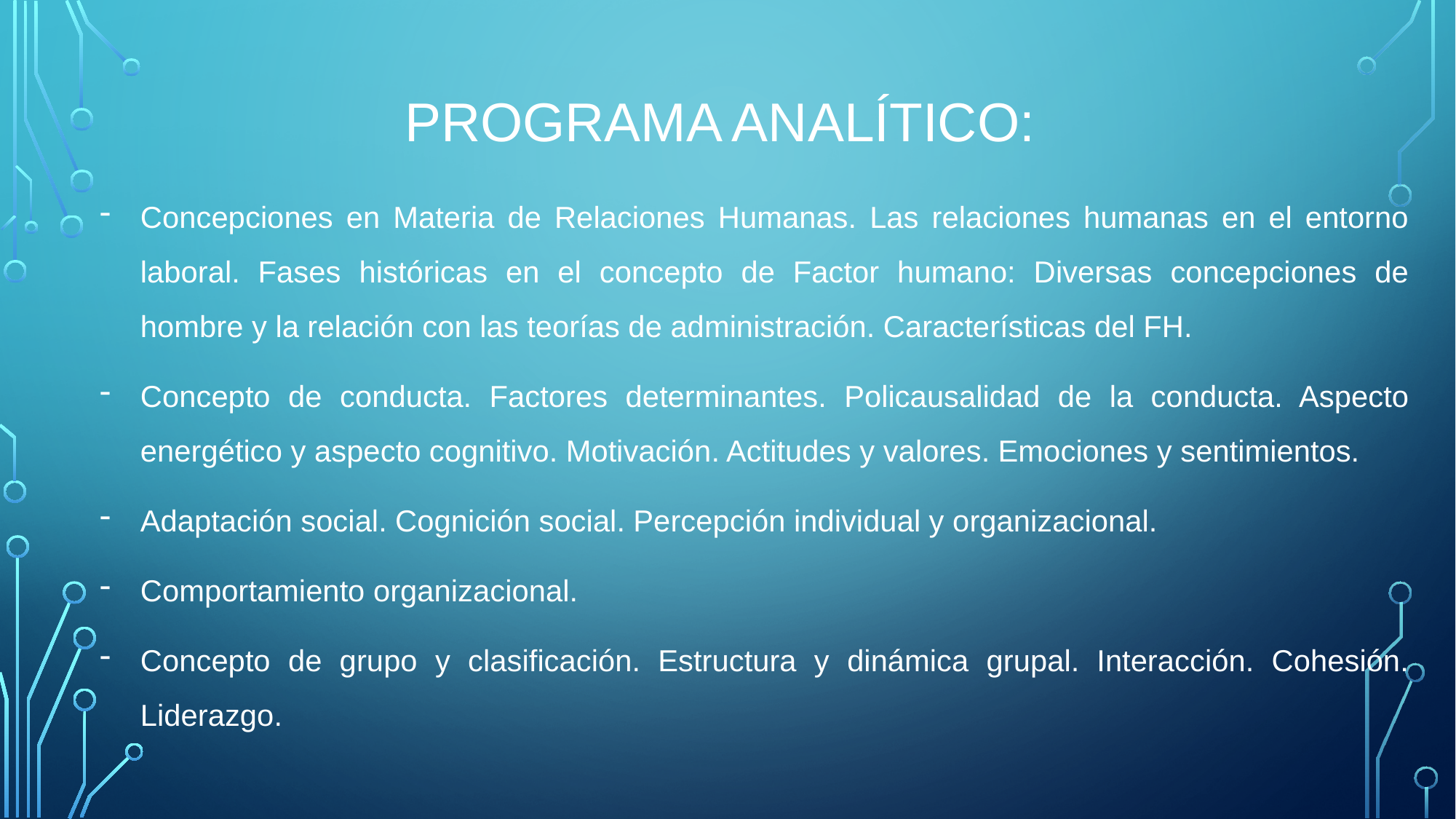

# PROGRAMA ANALÍTICO:
Concepciones en Materia de Relaciones Humanas. Las relaciones humanas en el entorno laboral. Fases históricas en el concepto de Factor humano: Diversas concepciones de hombre y la relación con las teorías de administración. Características del FH.
Concepto de conducta. Factores determinantes. Policausalidad de la conducta. Aspecto energético y aspecto cognitivo. Motivación. Actitudes y valores. Emociones y sentimientos.
Adaptación social. Cognición social. Percepción individual y organizacional.
Comportamiento organizacional.
Concepto de grupo y clasificación. Estructura y dinámica grupal. Interacción. Cohesión. Liderazgo.